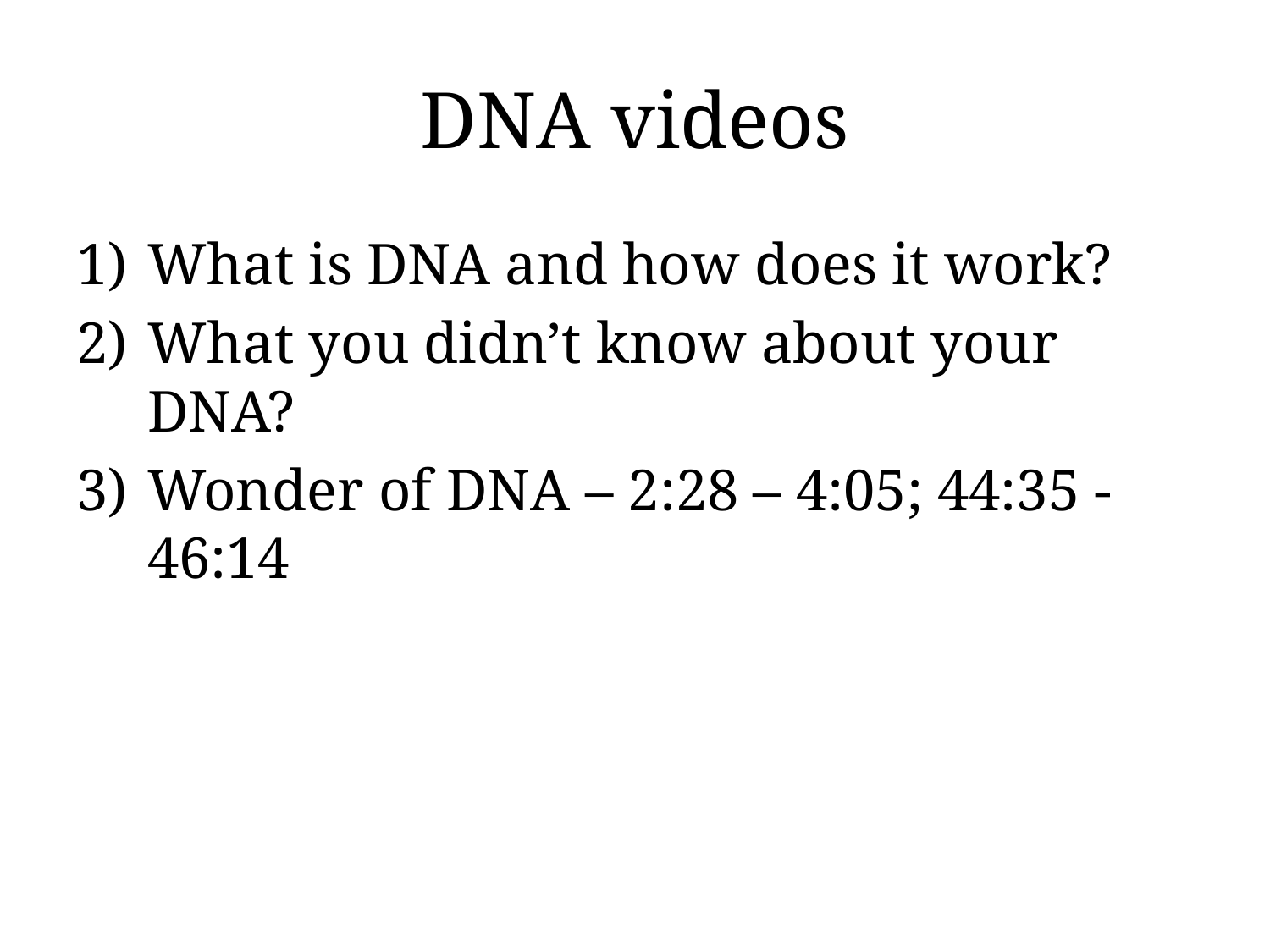

# DNA videos
What is DNA and how does it work?
What you didn’t know about your DNA?
Wonder of DNA – 2:28 – 4:05; 44:35 -  46:14